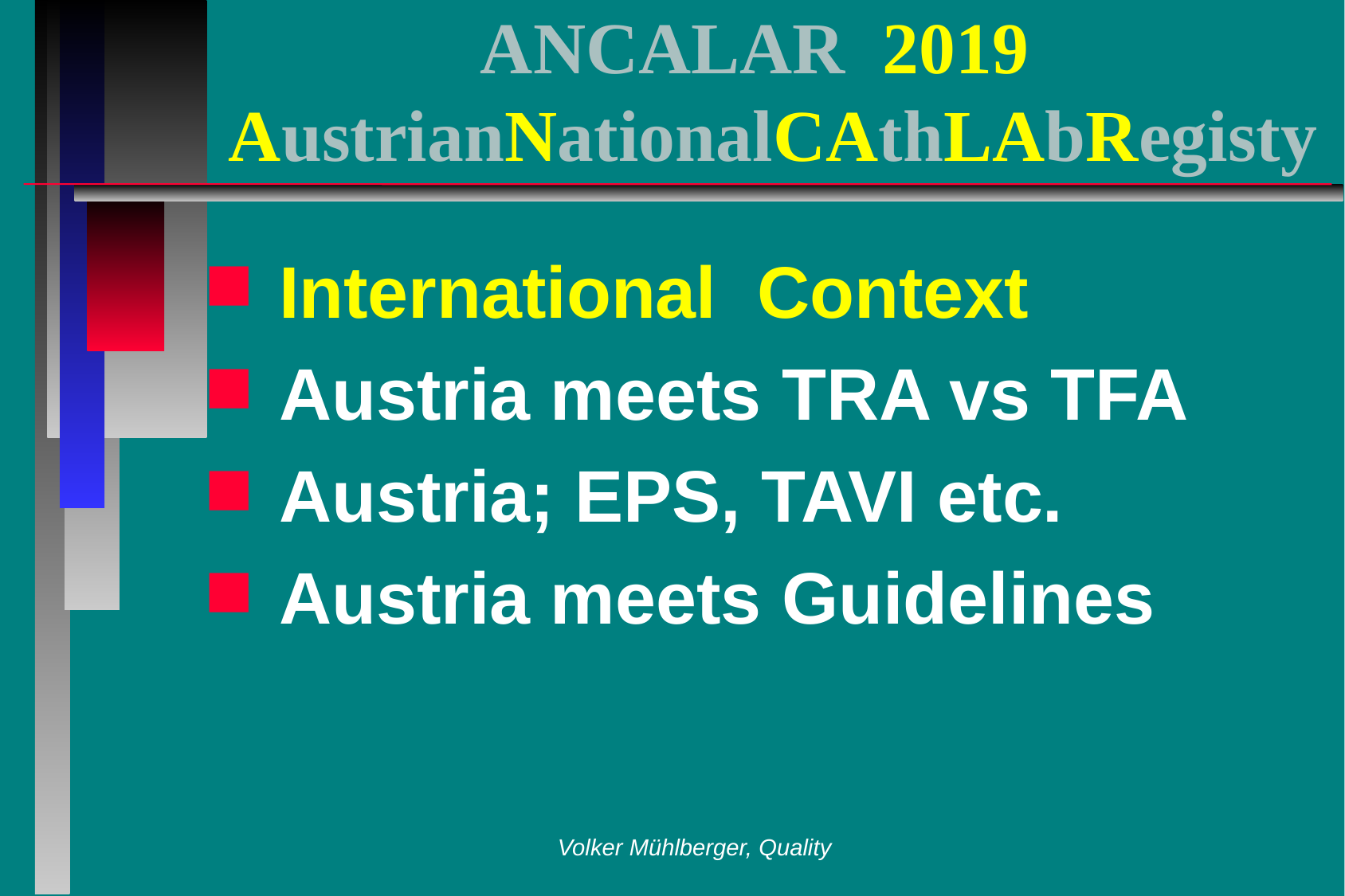

# ANCALAR  2019   AustrianNationalCAthLAbRegisty
 International  Context
 Austria meets TRA vs TFA
 Austria; EPS, TAVI etc.
 Austria meets Guidelines

Volker Mühlberger, Quality